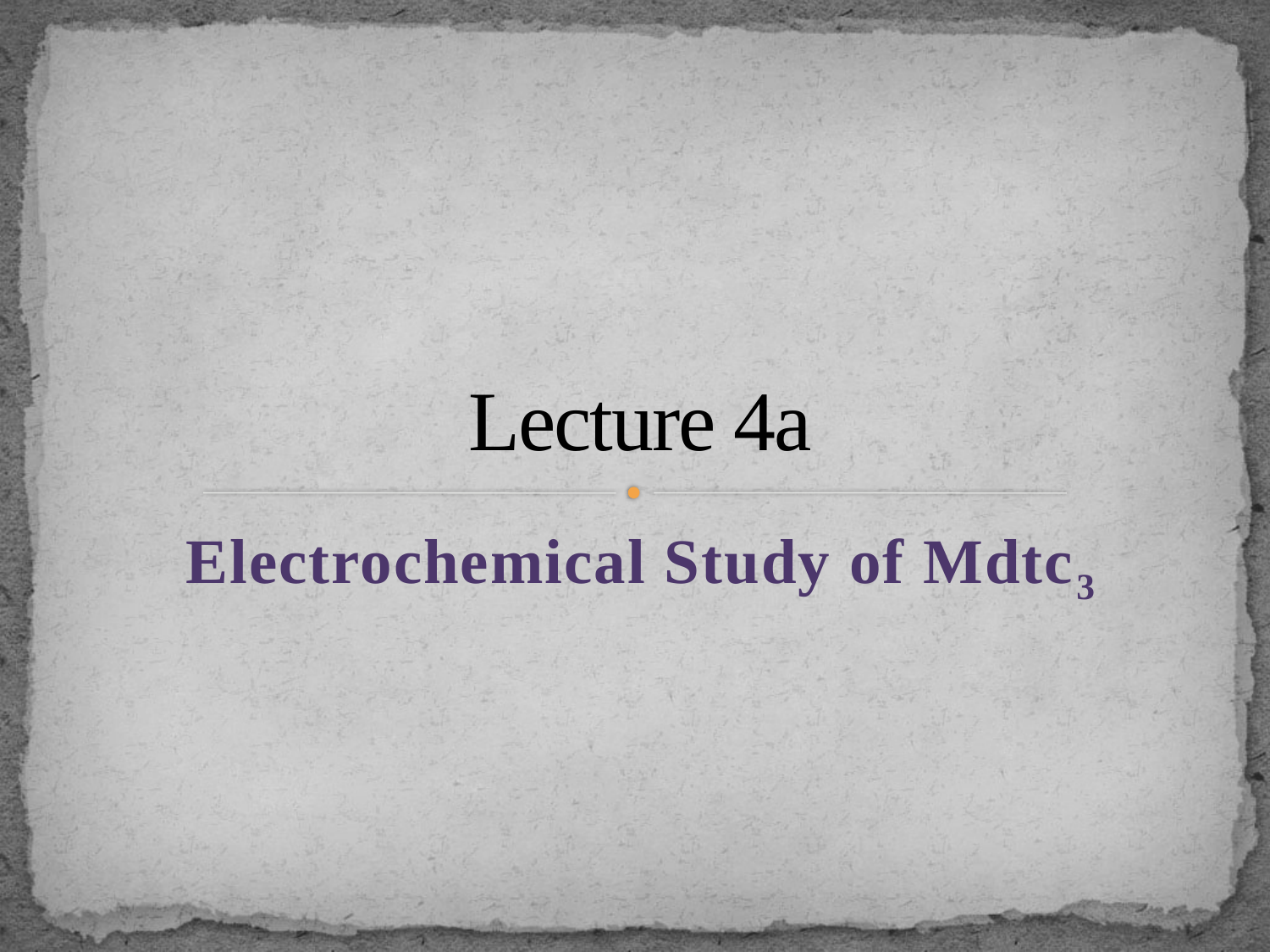

# Lecture 4a
Electrochemical Study of Mdtc3